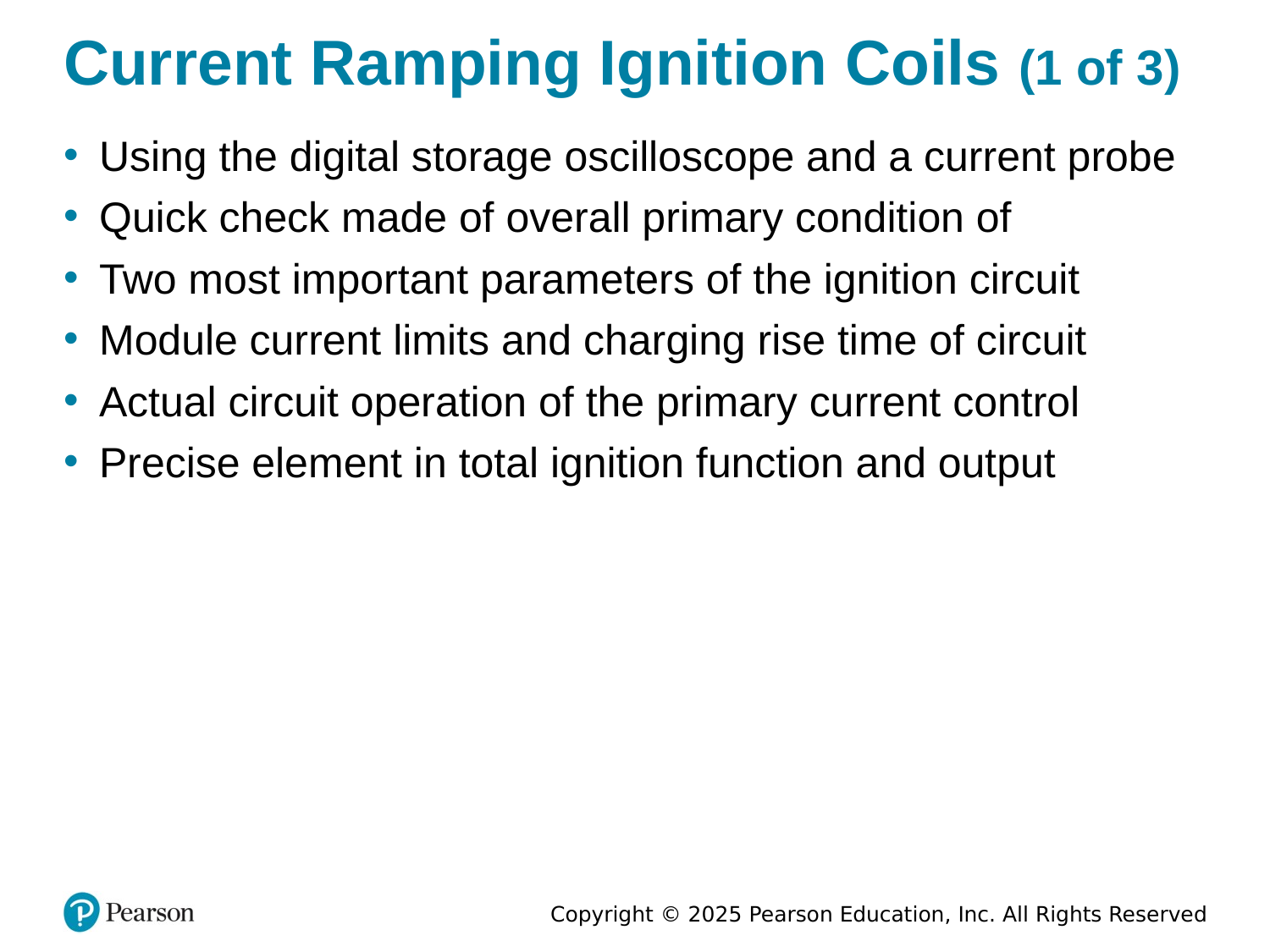

# Current Ramping Ignition Coils (1 of 3)
Using the digital storage oscilloscope and a current probe
Quick check made of overall primary condition of
Two most important parameters of the ignition circuit
Module current limits and charging rise time of circuit
Actual circuit operation of the primary current control
Precise element in total ignition function and output